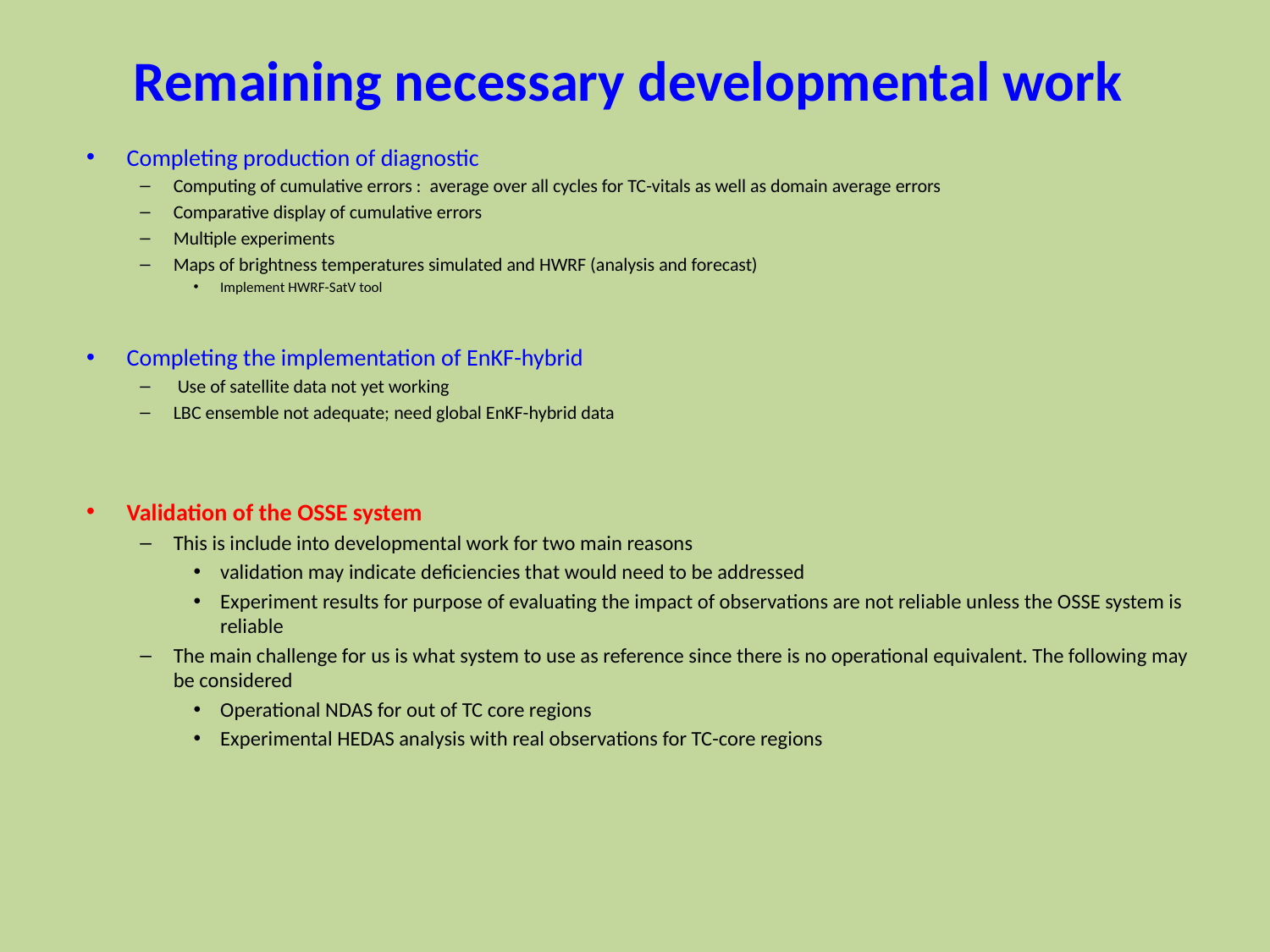

# Remaining necessary developmental work
Completing production of diagnostic
Computing of cumulative errors :  average over all cycles for TC-vitals as well as domain average errors
Comparative display of cumulative errors
Multiple experiments
Maps of brightness temperatures simulated and HWRF (analysis and forecast)
Implement HWRF-SatV tool

Completing the implementation of EnKF-hybrid
 Use of satellite data not yet working
LBC ensemble not adequate; need global EnKF-hybrid data

Validation of the OSSE system
This is include into developmental work for two main reasons
validation may indicate deficiencies that would need to be addressed
Experiment results for purpose of evaluating the impact of observations are not reliable unless the OSSE system is reliable
The main challenge for us is what system to use as reference since there is no operational equivalent. The following may be considered
Operational NDAS for out of TC core regions
Experimental HEDAS analysis with real observations for TC-core regions